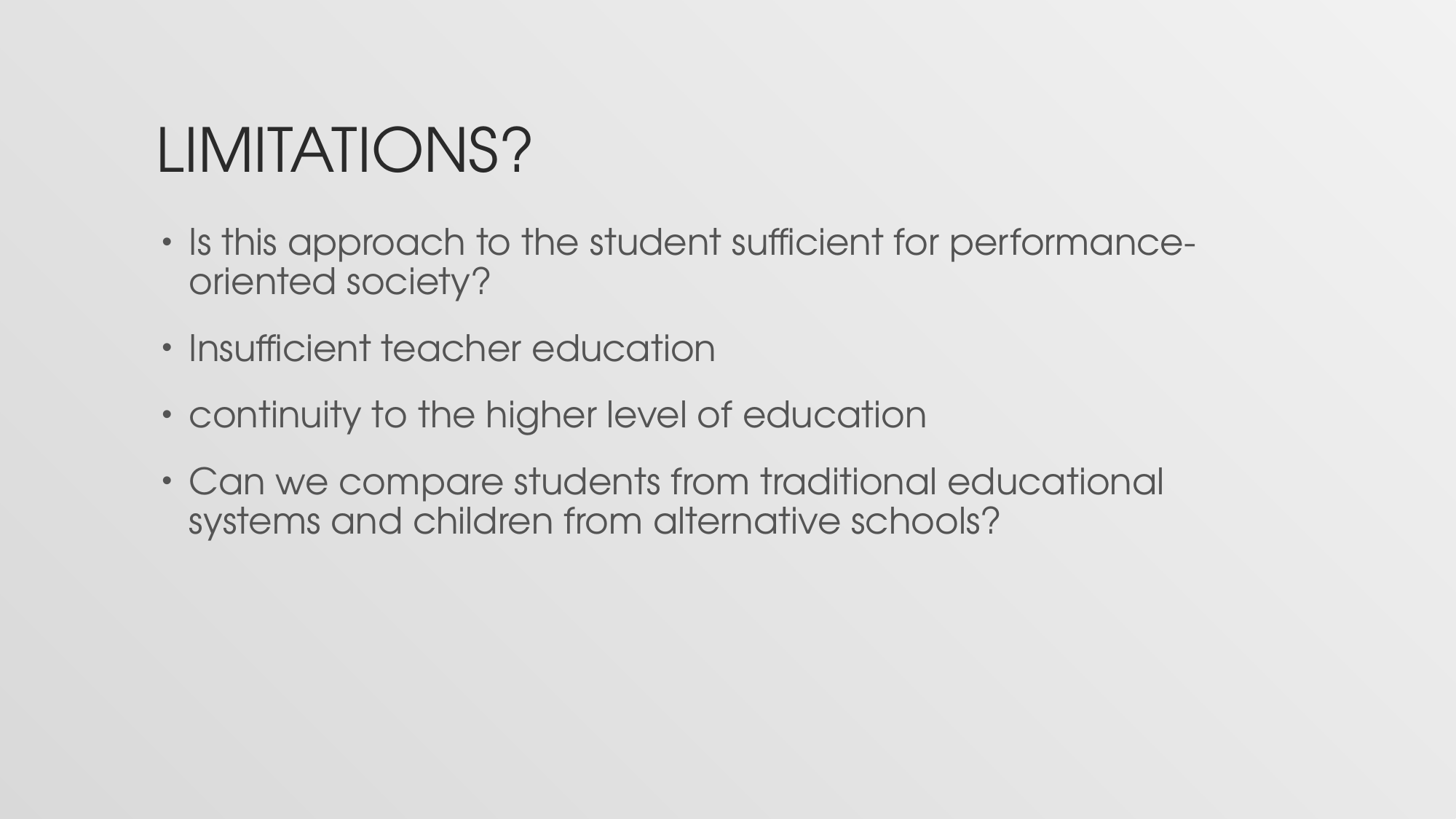

# Limitations?
Is this approach to the student sufficient for performance-oriented society?
Insufficient teacher education
continuity to the higher level of education
Can we compare students from traditional educational systems and children from alternative schools?